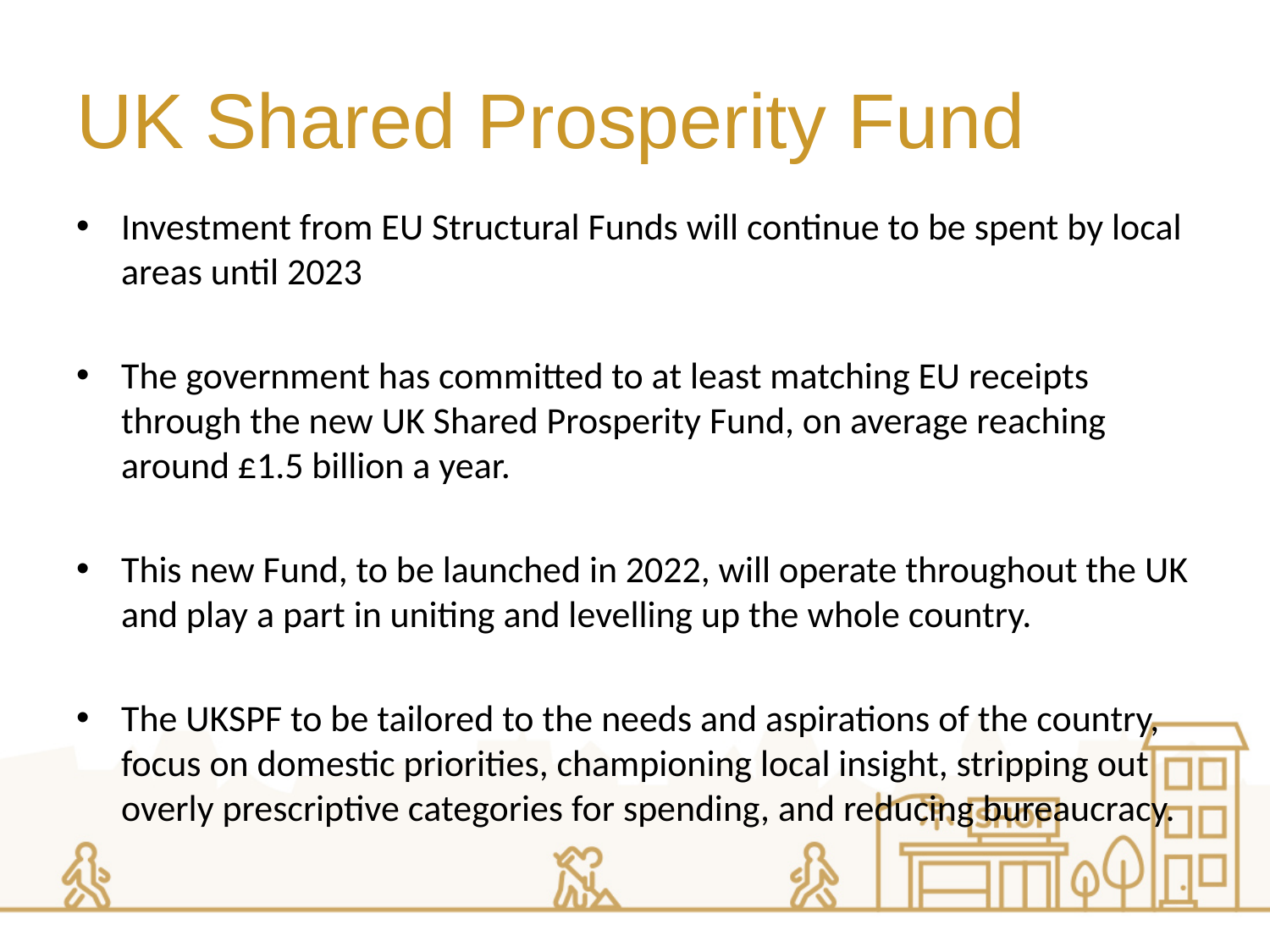

# UK Shared Prosperity Fund
Investment from EU Structural Funds will continue to be spent by local areas until 2023

The government has committed to at least matching EU receipts through the new UK Shared Prosperity Fund, on average reaching around £1.5 billion a year.

This new Fund, to be launched in 2022, will operate throughout the UK and play a part in uniting and levelling up the whole country.

The UKSPF to be tailored to the needs and aspirations of the country, focus on domestic priorities, championing local insight, stripping out overly prescriptive categories for spending, and reducing bureaucracy.